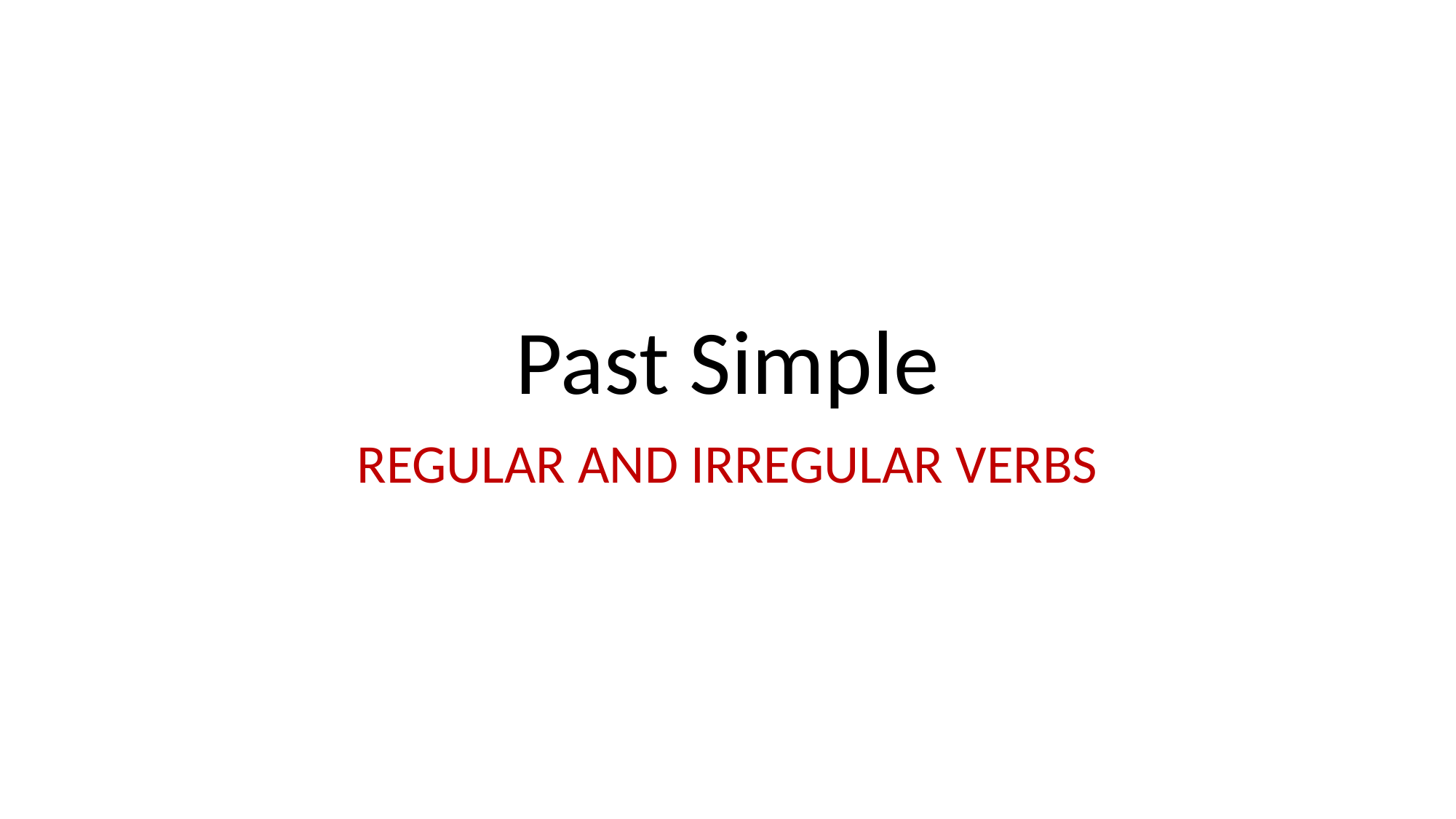

# Past Simple
REGULAR AND IRREGULAR VERBS